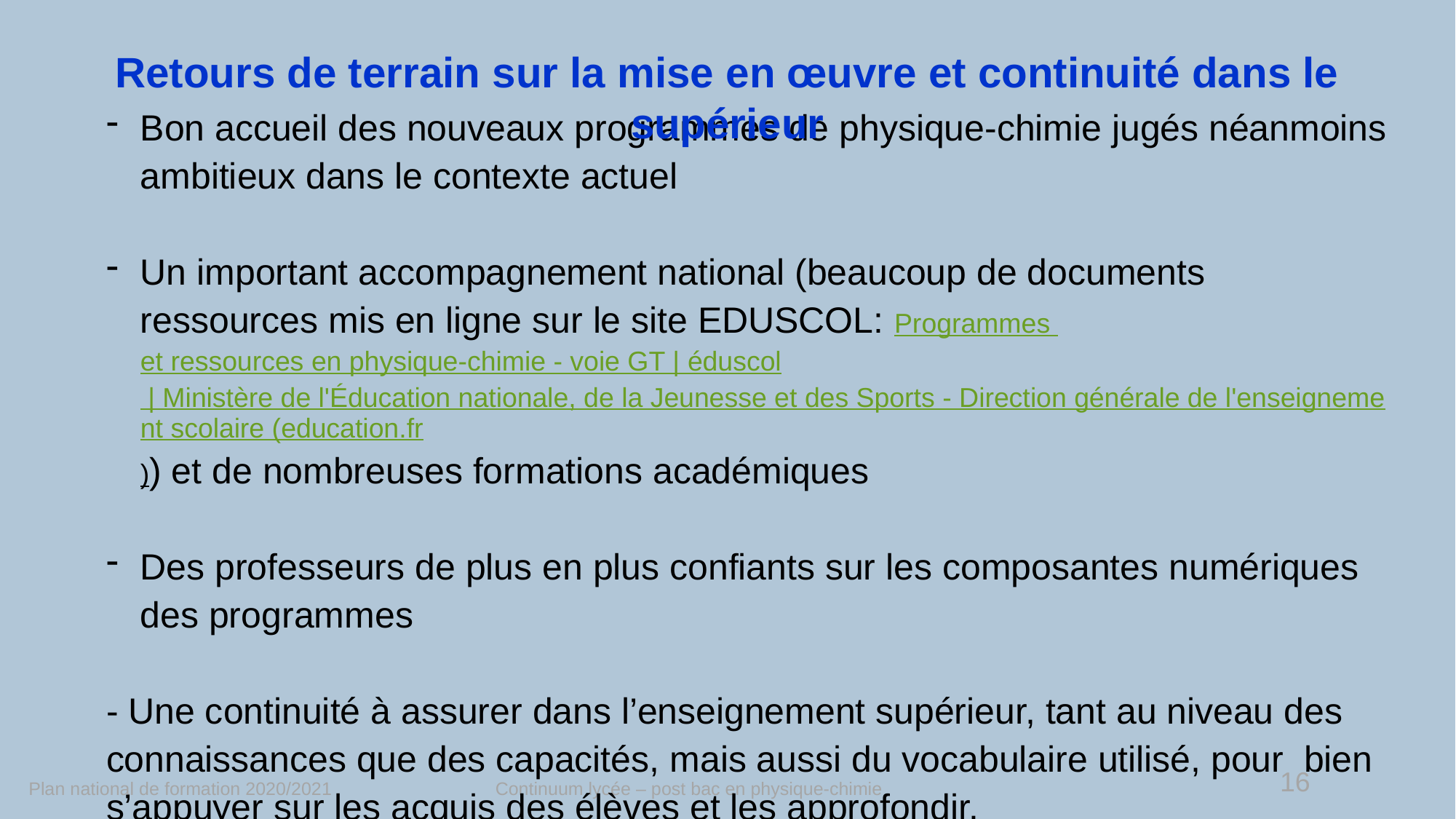

Retours de terrain sur la mise en œuvre et continuité dans le supérieur

Bon accueil des nouveaux programmes de physique-chimie jugés néanmoins ambitieux dans le contexte actuel

Un important accompagnement national (beaucoup de documents ressources mis en ligne sur le site EDUSCOL: Programmes et ressources en physique-chimie - voie GT | éduscol | Ministère de l'Éducation nationale, de la Jeunesse et des Sports - Direction générale de l'enseignement scolaire (education.fr)) et de nombreuses formations académiques

Des professeurs de plus en plus confiants sur les composantes numériques des programmes

- Une continuité à assurer dans l’enseignement supérieur, tant au niveau des connaissances que des capacités, mais aussi du vocabulaire utilisé, pour  bien s’appuyer sur les acquis des élèves et les approfondir.
16